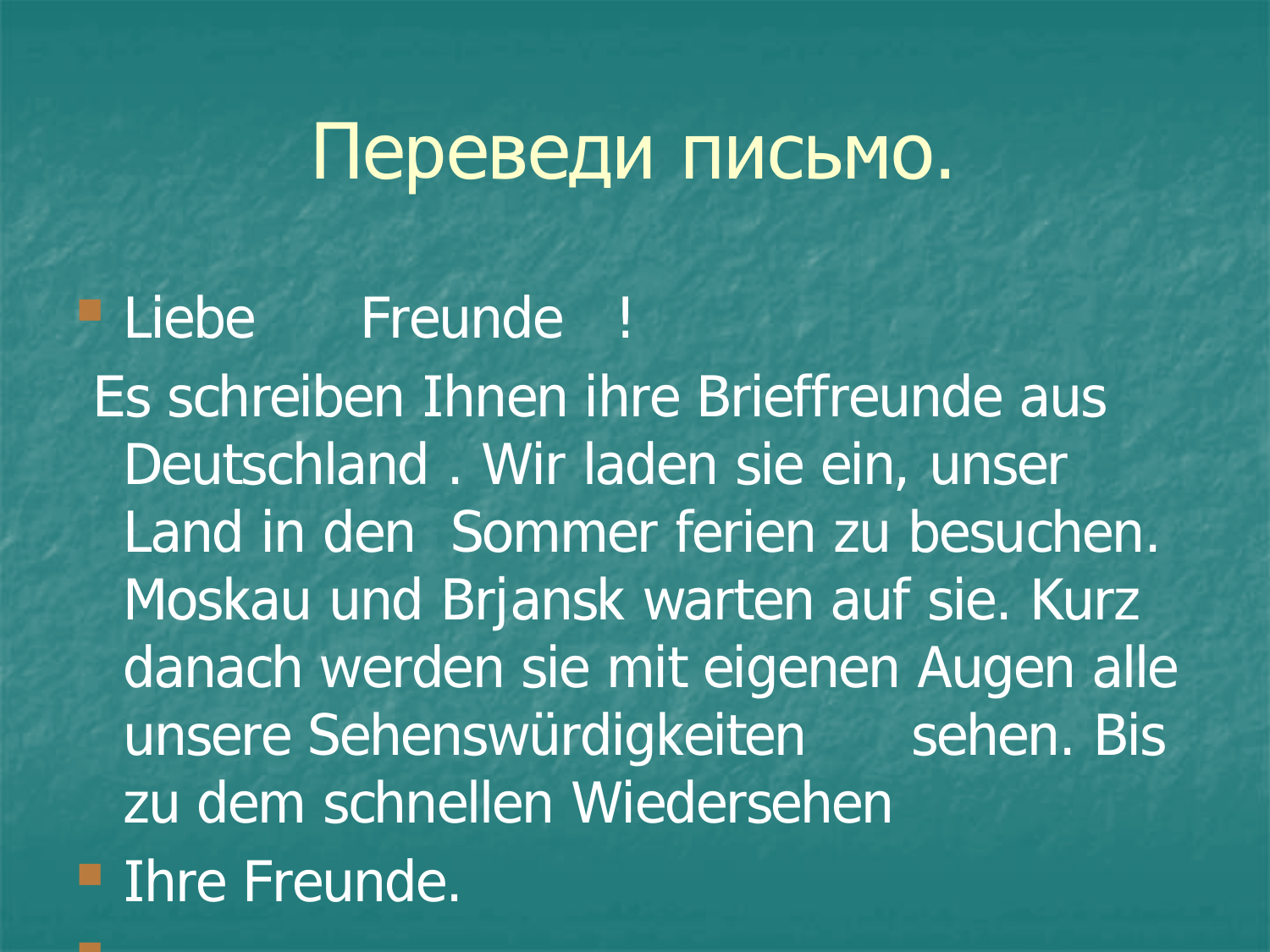

# Переведи письмо.
Liebe      Freunde   !
 Es schreiben Ihnen ihre Brieffreunde aus     Deutschland . Wir laden sie ein, unser Land in den  Sommer ferien zu besuchen. Moskau und Brjansk warten auf sie. Kurz danach werden sie mit eigenen Augen alle unsere Sehenswürdigkeiten      sehen. Bis zu dem schnellen Wiedersehen
Ihre Freunde.